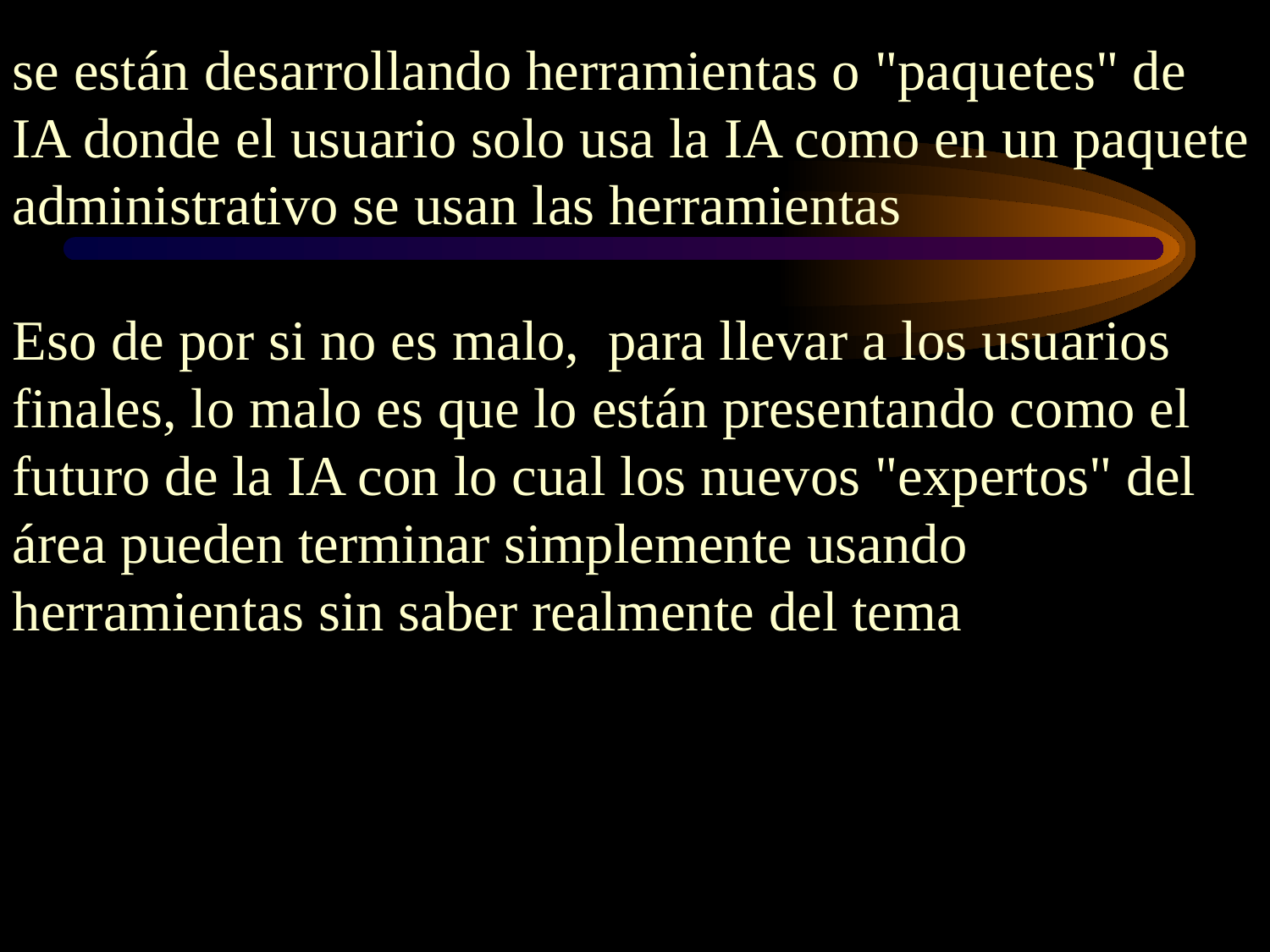

se están desarrollando herramientas o "paquetes" de IA donde el usuario solo usa la IA como en un paquete administrativo se usan las herramientas

Eso de por si no es malo,  para llevar a los usuarios finales, lo malo es que lo están presentando como el futuro de la IA con lo cual los nuevos "expertos" del área pueden terminar simplemente usando herramientas sin saber realmente del tema